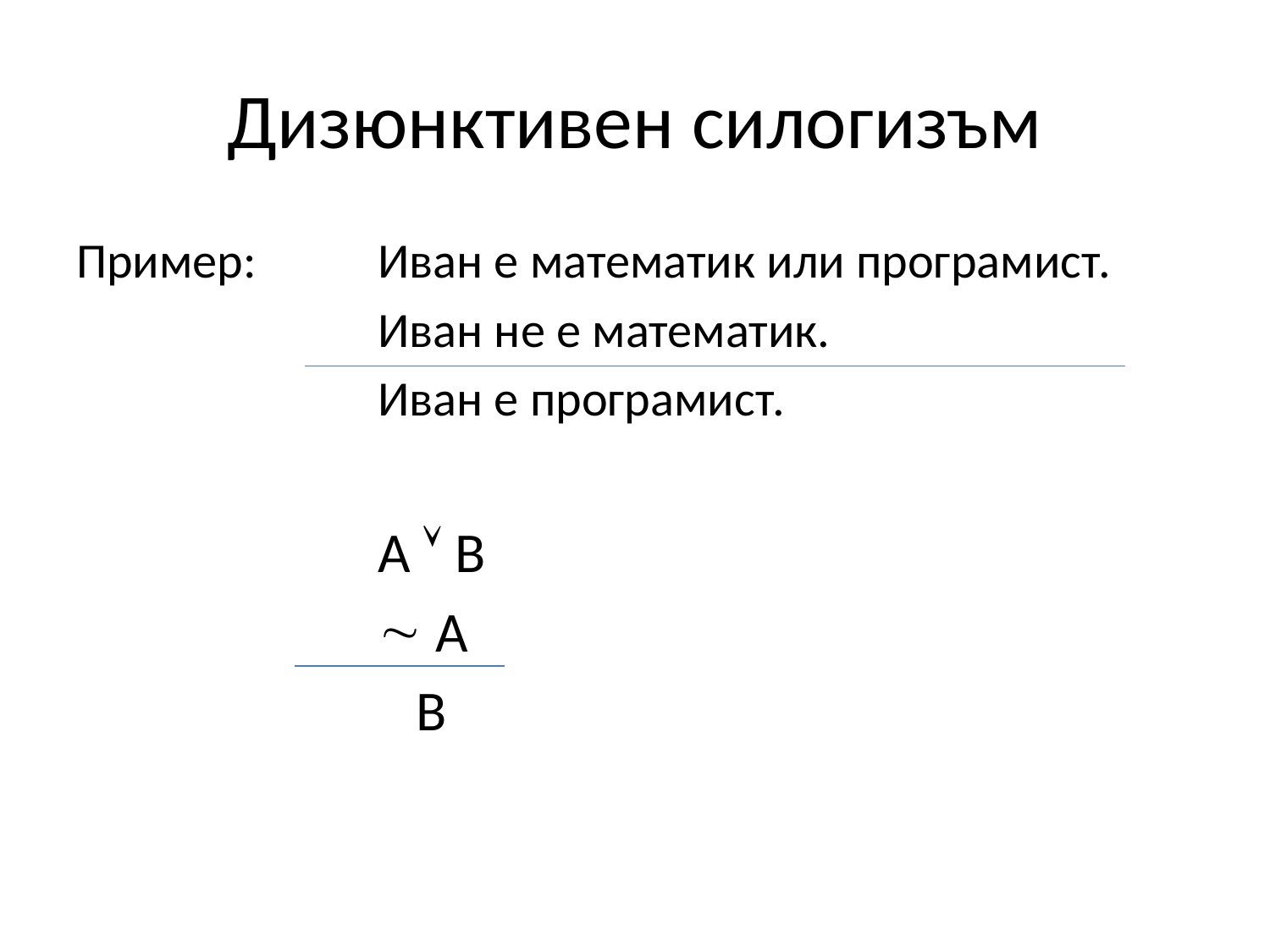

# Дизюнктивен силогизъм
Пример: 	Иван е математик или програмист.
			Иван не е математик.
			Иван е програмист.

			А ∨ В
			∼ А
			   В